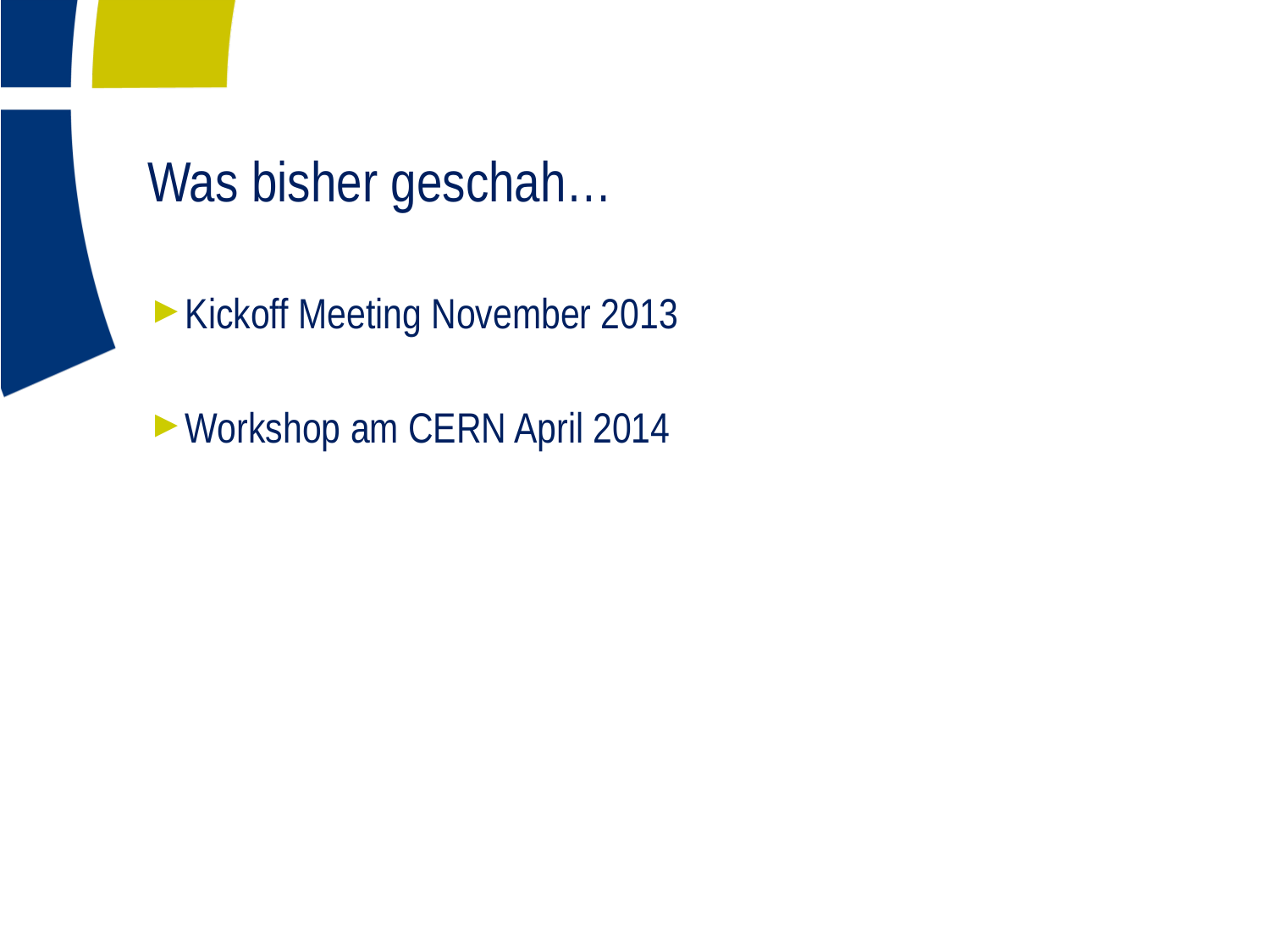

# Was bisher geschah…
Kickoff Meeting November 2013
Workshop am CERN April 2014